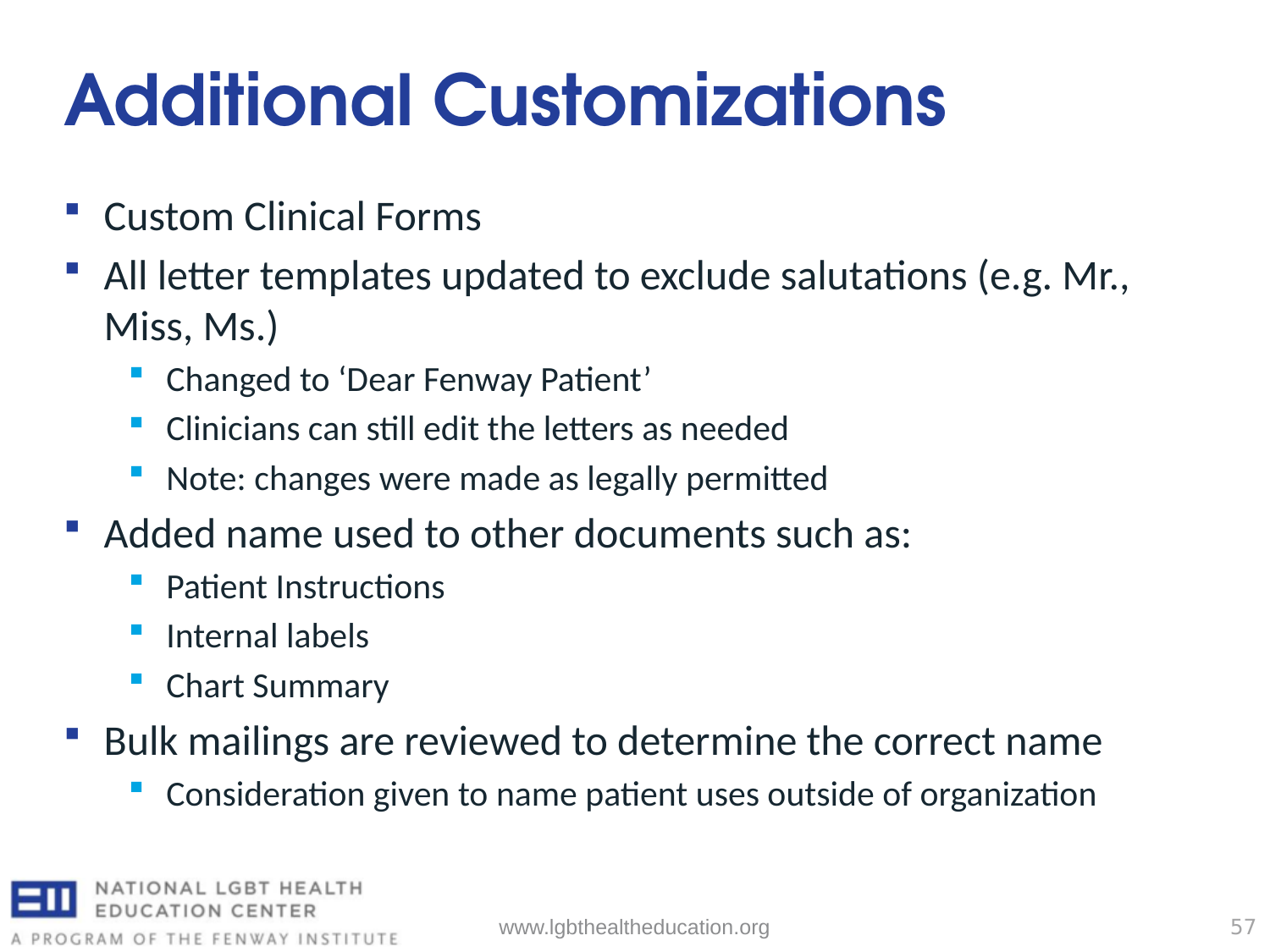

# Additional Customizations
Custom Clinical Forms
All letter templates updated to exclude salutations (e.g. Mr., Miss, Ms.)
Changed to ‘Dear Fenway Patient’
Clinicians can still edit the letters as needed
Note: changes were made as legally permitted
Added name used to other documents such as:
Patient Instructions
Internal labels
Chart Summary
Bulk mailings are reviewed to determine the correct name
Consideration given to name patient uses outside of organization

www.lgbthealtheducation.org
57